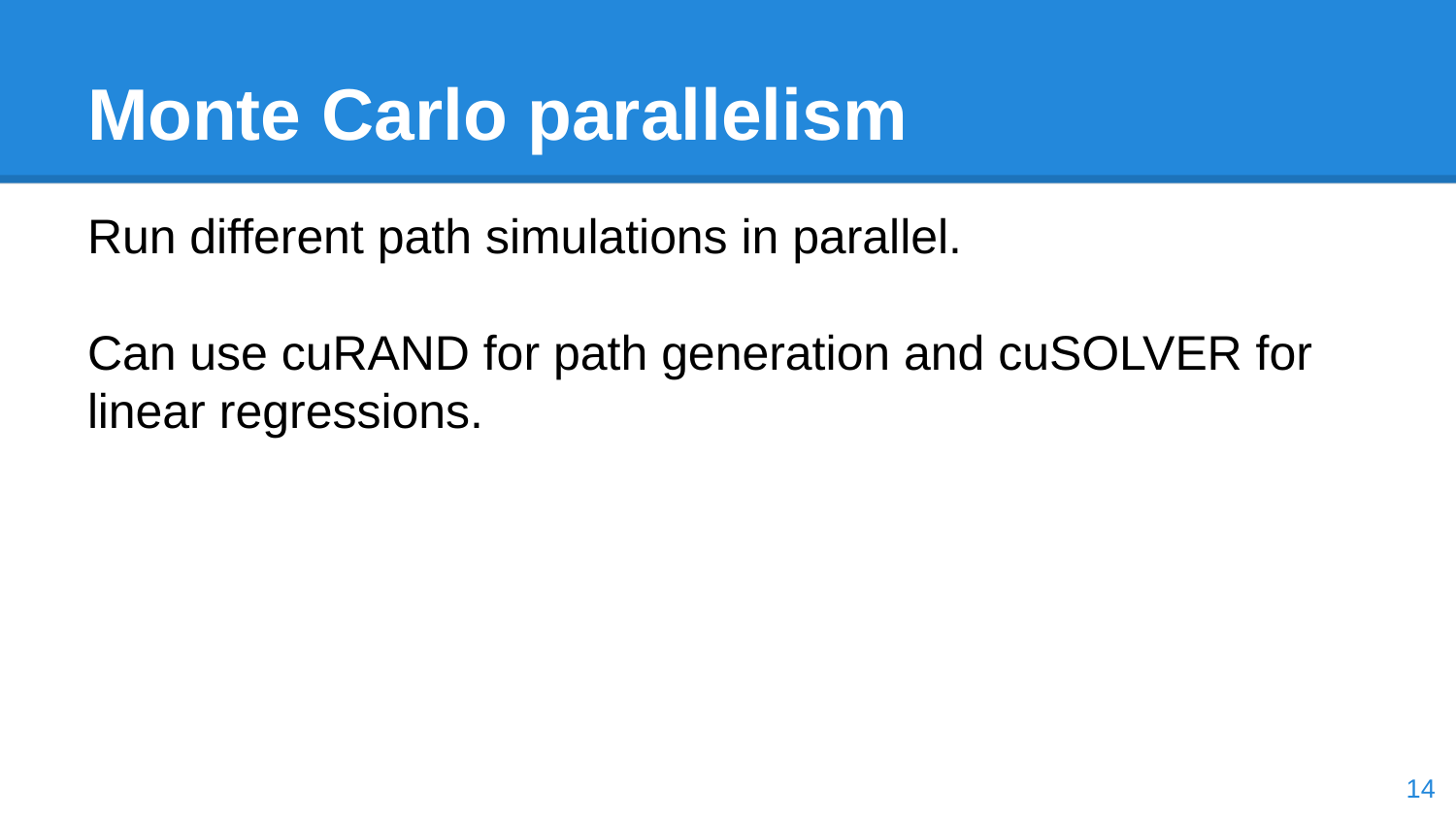

# Monte Carlo parallelism
Run different path simulations in parallel.

Can use cuRAND for path generation and cuSOLVER for linear regressions.
14